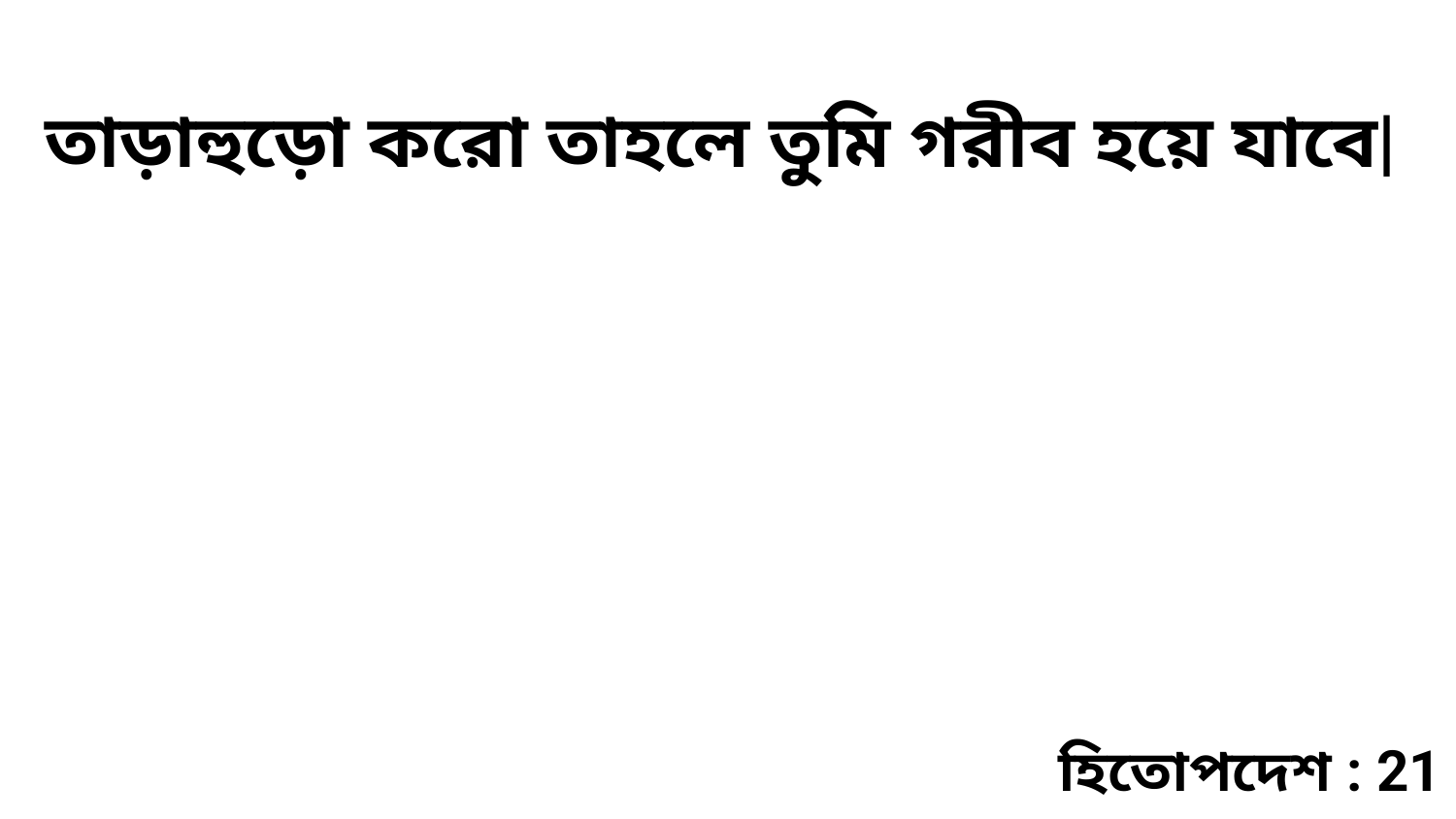

তাড়াহুড়ো করো তাহলে তুমি গরীব হয়ে যাবে|
হিতোপদেশ : 21